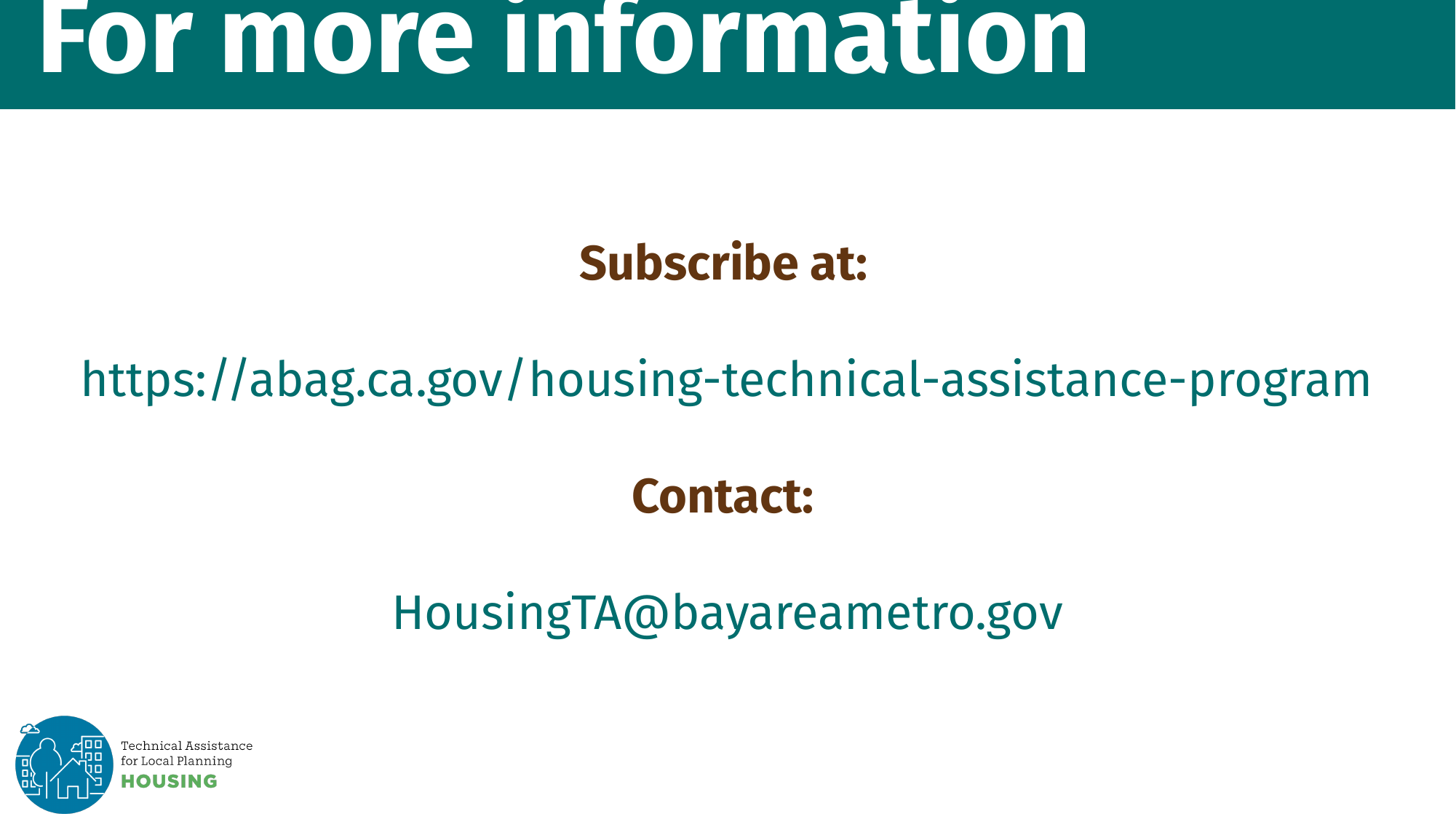

For more information

Subscribe at:

https://abag.ca.gov/housing-technical-assistance-program

Contact:

HousingTA@bayareametro.gov